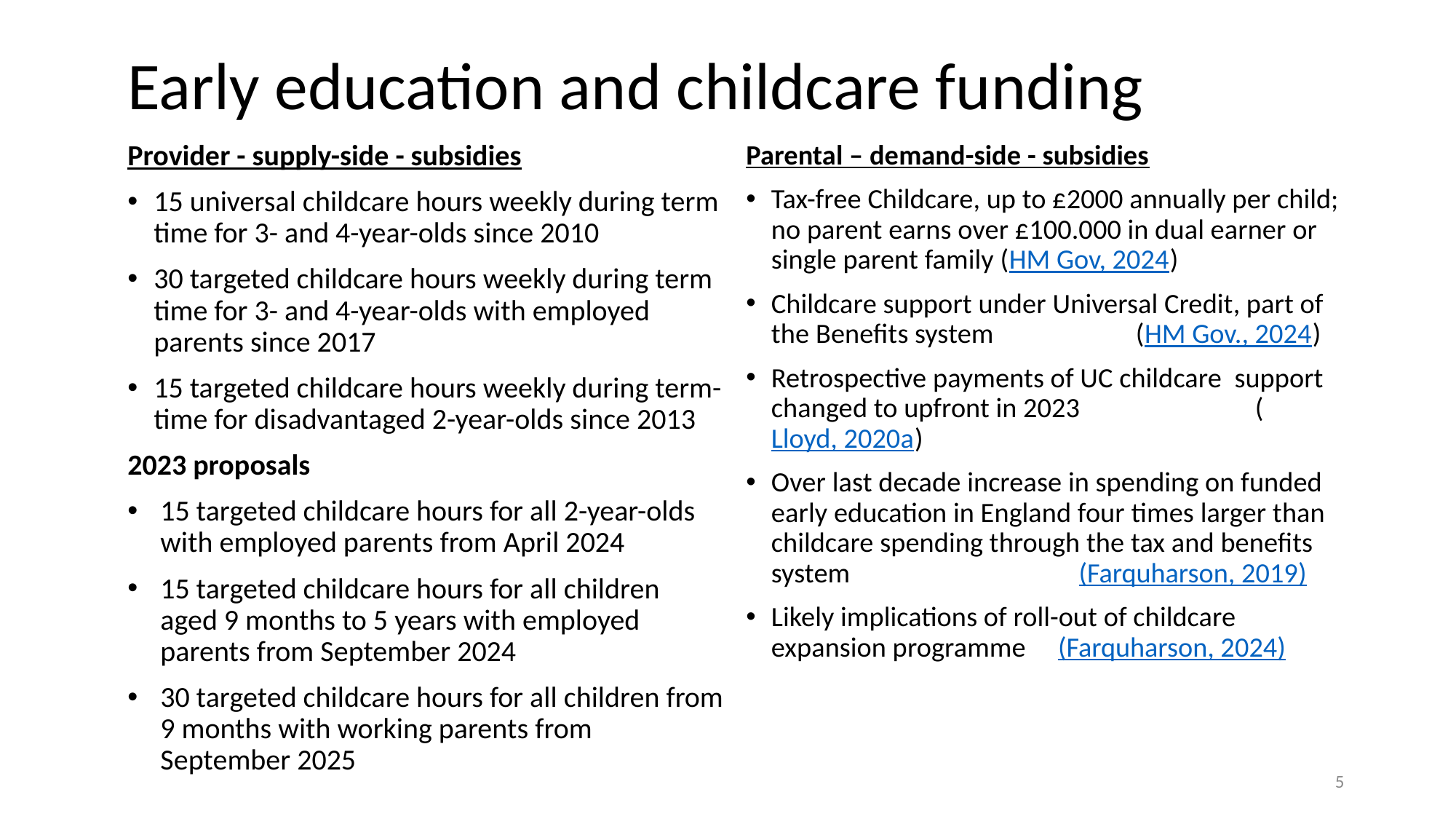

# Early education and childcare funding
Provider - supply-side - subsidies
15 universal childcare hours weekly during term time for 3- and 4-year-olds since 2010
30 targeted childcare hours weekly during term time for 3- and 4-year-olds with employed parents since 2017
15 targeted childcare hours weekly during term-time for disadvantaged 2-year-olds since 2013
2023 proposals
15 targeted childcare hours for all 2-year-olds with employed parents from April 2024
15 targeted childcare hours for all children aged 9 months to 5 years with employed parents from September 2024
30 targeted childcare hours for all children from 9 months with working parents from September 2025

Parental – demand-side - subsidies
Tax-free Childcare, up to £2000 annually per child; no parent earns over £100.000 in dual earner or single parent family (HM Gov, 2024)
Childcare support under Universal Credit, part of the Benefits system	          (HM Gov., 2024)
Retrospective payments of UC childcare  support changed to upfront in 2023            			             (Lloyd, 2020a)
Over last decade increase in spending on funded early education in England four times larger than childcare spending through the tax and benefits system      			         		 (Farquharson, 2019)
Likely implications of roll-out of childcare expansion programme     (Farquharson, 2024)

5